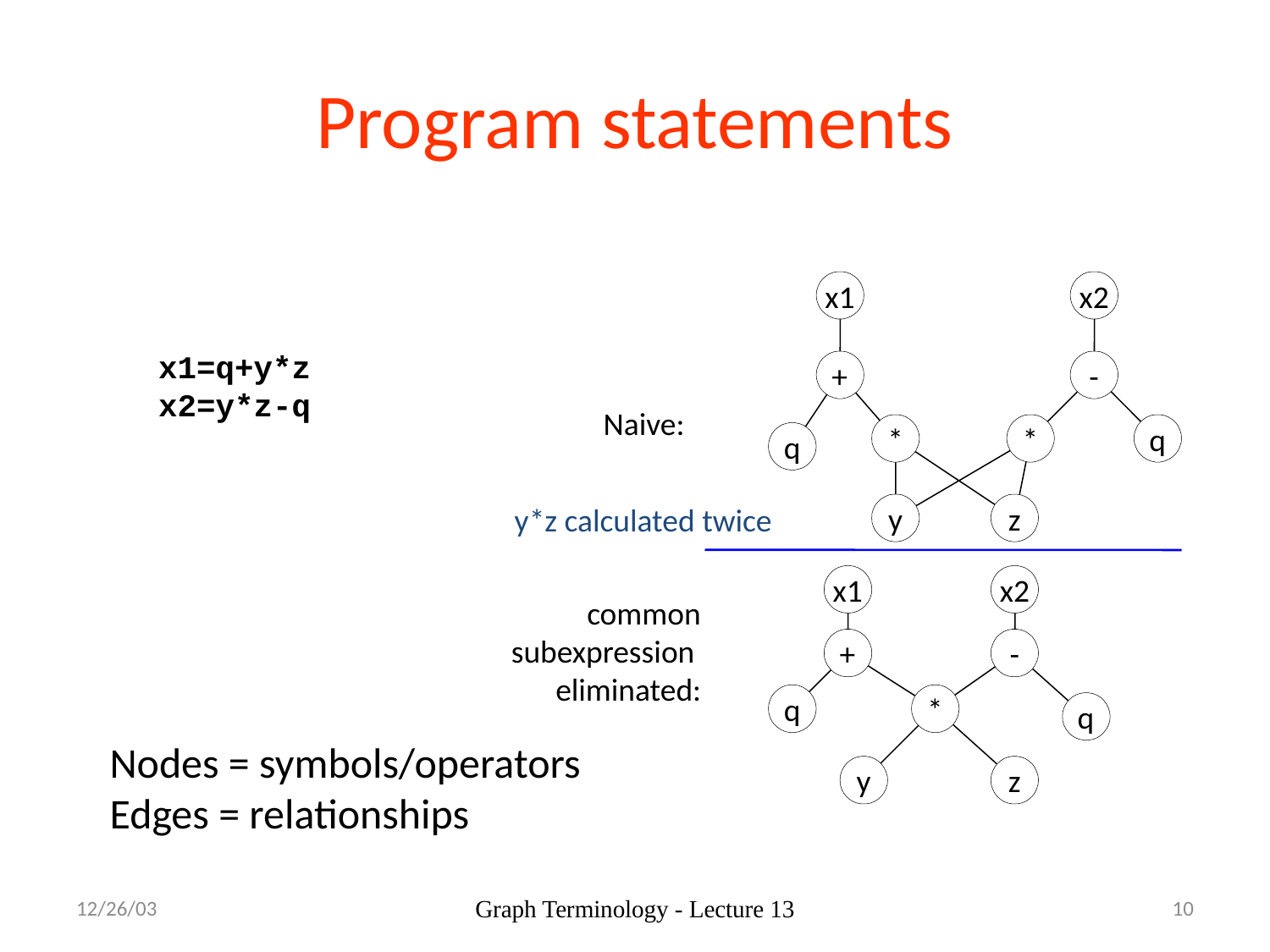

# Program statements

x1
x2

x1=q+y*z

+
-

x2=y*z-q
Naive:

*
*
q

q

y*z calculated twice

y
z

x1
x2

common

subexpression
+
-

eliminated:

q
*

q

Nodes = symbols/operators
Edges = relationships

y
z
12/26/03
Graph Terminology - Lecture 13
10